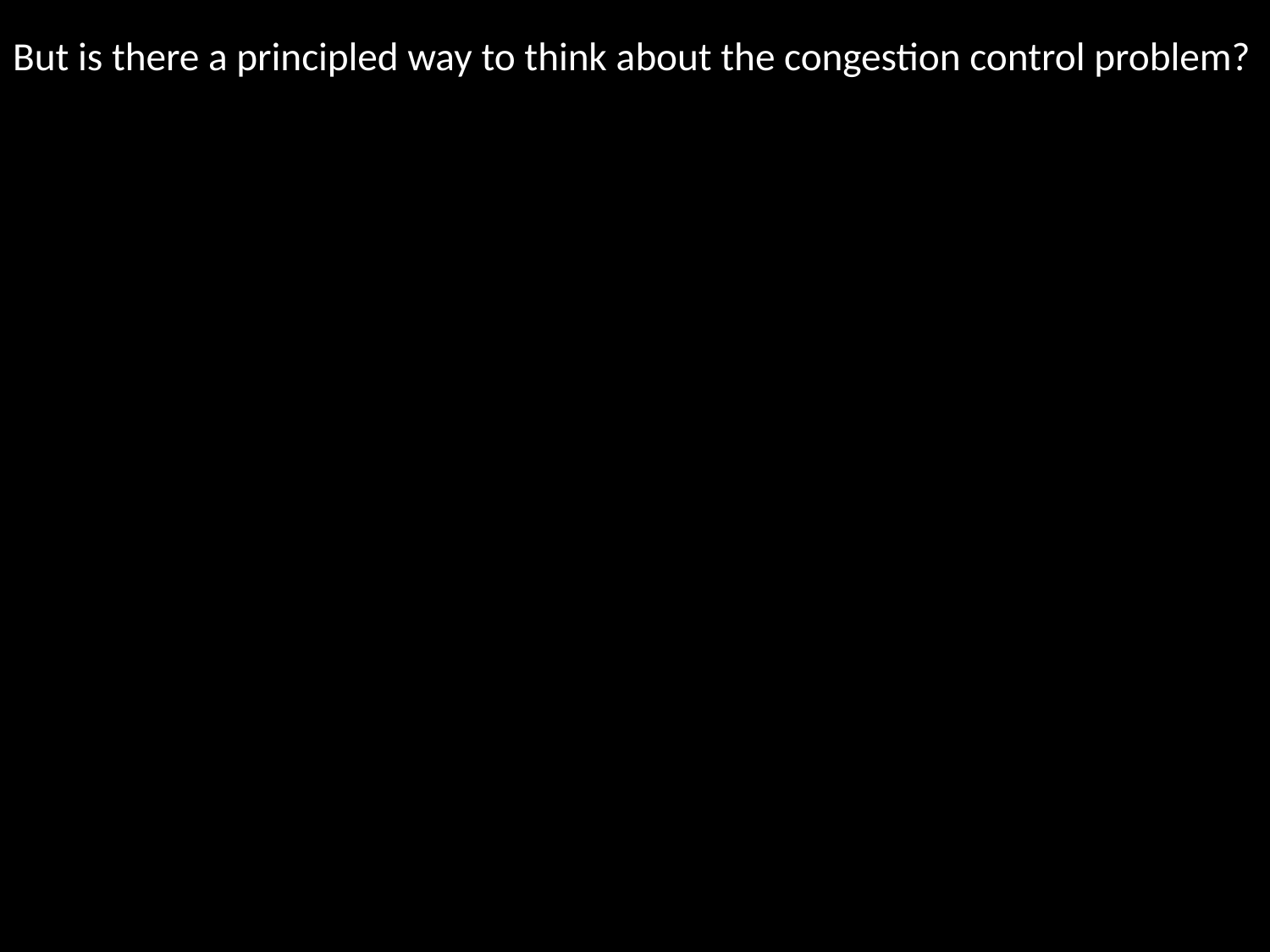

# But is there a principled way to think about the congestion control problem?